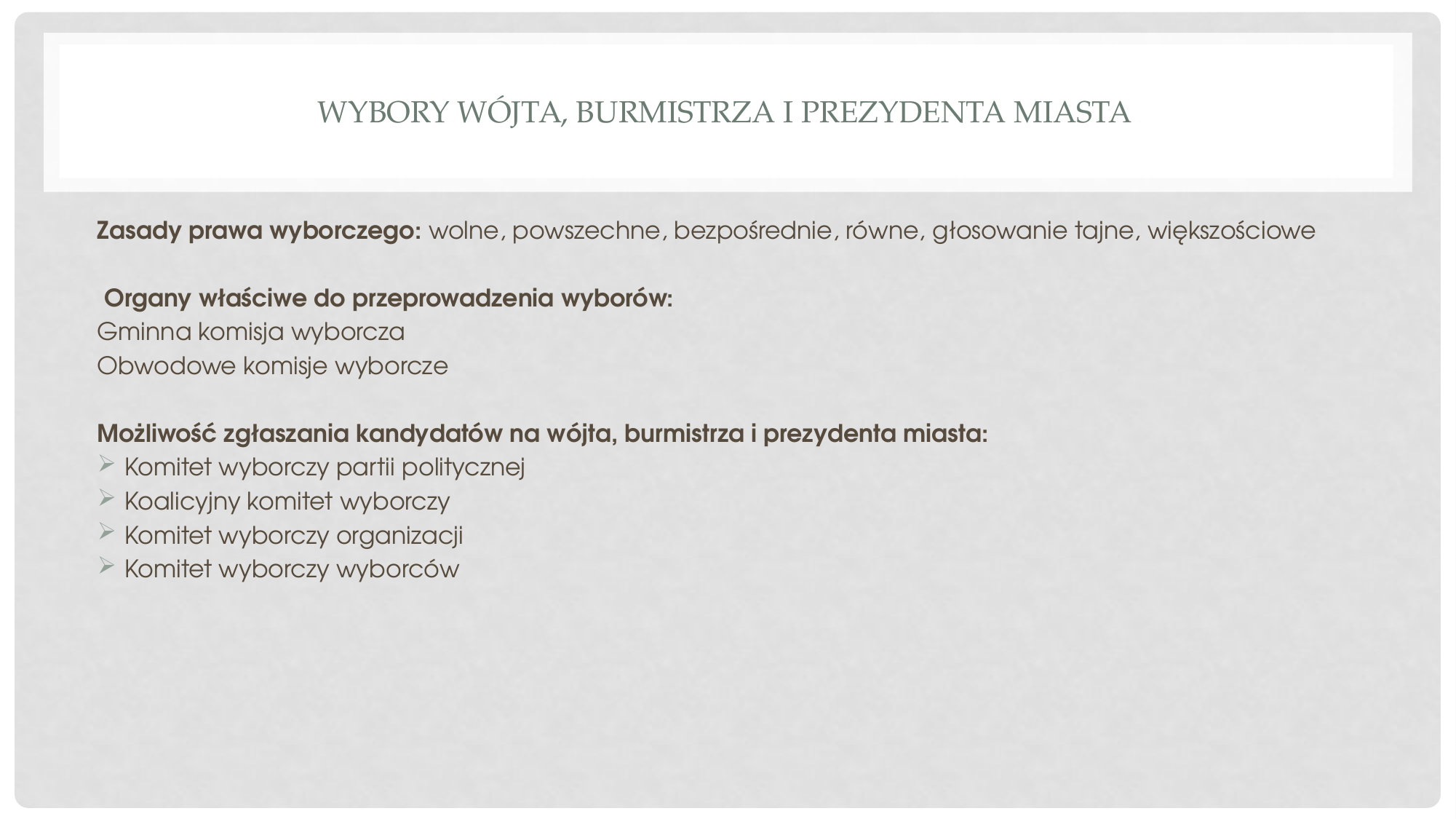

# Wybory wójta, burmistrza i prezydenta miasta
Zasady prawa wyborczego: wolne, powszechne, bezpośrednie, równe, głosowanie tajne, większościowe

 Organy właściwe do przeprowadzenia wyborów:
Gminna komisja wyborcza
Obwodowe komisje wyborcze

Możliwość zgłaszania kandydatów na wójta, burmistrza i prezydenta miasta:
Komitet wyborczy partii politycznej
Koalicyjny komitet wyborczy
Komitet wyborczy organizacji
Komitet wyborczy wyborców